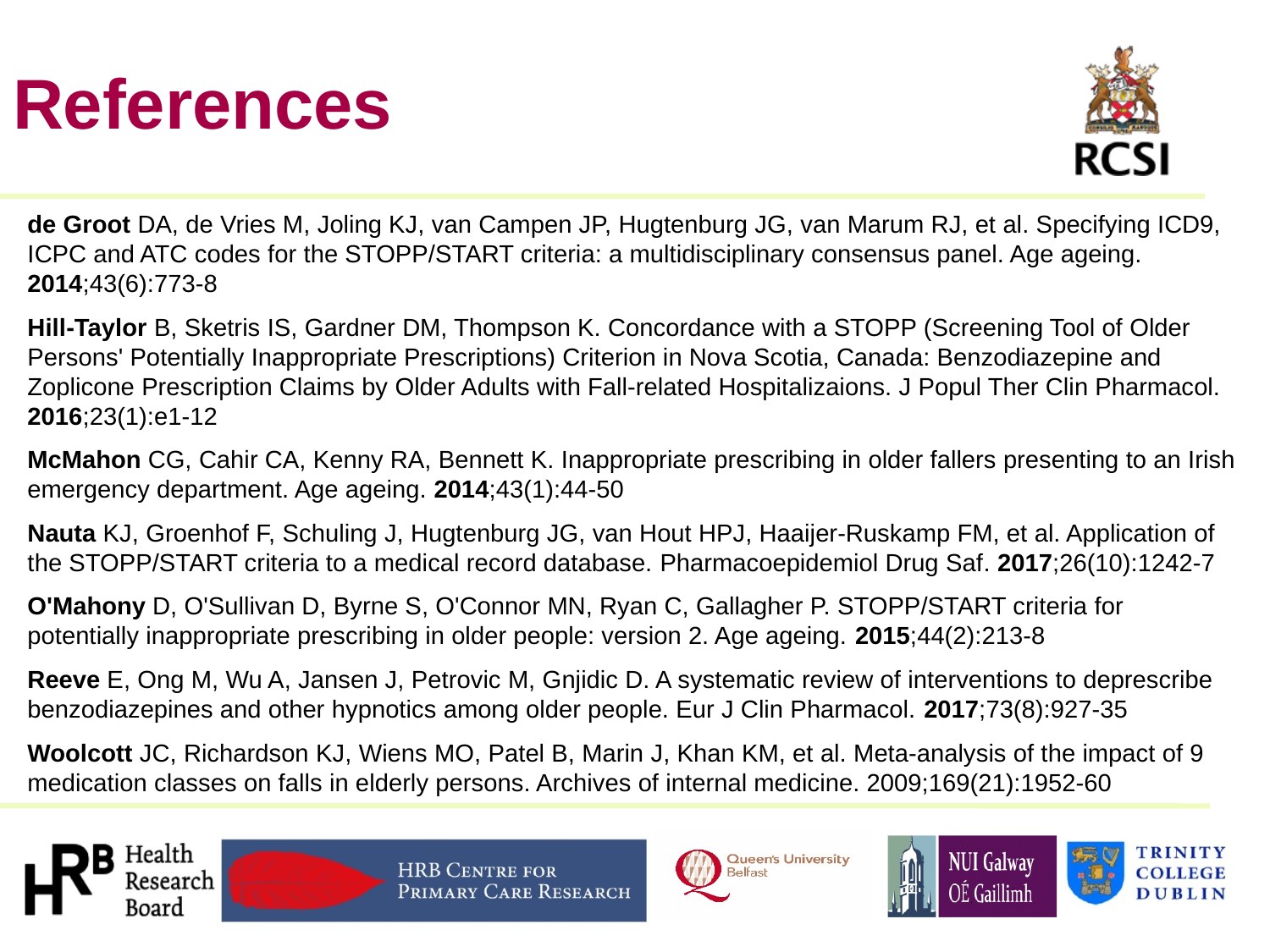

# References
de Groot DA, de Vries M, Joling KJ, van Campen JP, Hugtenburg JG, van Marum RJ, et al. Specifying ICD9, ICPC and ATC codes for the STOPP/START criteria: a multidisciplinary consensus panel. Age ageing. 2014;43(6):773-8
Hill-Taylor B, Sketris IS, Gardner DM, Thompson K. Concordance with a STOPP (Screening Tool of Older Persons' Potentially Inappropriate Prescriptions) Criterion in Nova Scotia, Canada: Benzodiazepine and Zoplicone Prescription Claims by Older Adults with Fall-related Hospitalizaions. J Popul Ther Clin Pharmacol. 2016;23(1):e1-12
McMahon CG, Cahir CA, Kenny RA, Bennett K. Inappropriate prescribing in older fallers presenting to an Irish emergency department. Age ageing. 2014;43(1):44-50
Nauta KJ, Groenhof F, Schuling J, Hugtenburg JG, van Hout HPJ, Haaijer-Ruskamp FM, et al. Application of the STOPP/START criteria to a medical record database. Pharmacoepidemiol Drug Saf. 2017;26(10):1242-7
O'Mahony D, O'Sullivan D, Byrne S, O'Connor MN, Ryan C, Gallagher P. STOPP/START criteria for potentially inappropriate prescribing in older people: version 2. Age ageing. 2015;44(2):213-8
Reeve E, Ong M, Wu A, Jansen J, Petrovic M, Gnjidic D. A systematic review of interventions to deprescribe benzodiazepines and other hypnotics among older people. Eur J Clin Pharmacol. 2017;73(8):927-35
Woolcott JC, Richardson KJ, Wiens MO, Patel B, Marin J, Khan KM, et al. Meta-analysis of the impact of 9 medication classes on falls in elderly persons. Archives of internal medicine. 2009;169(21):1952-60